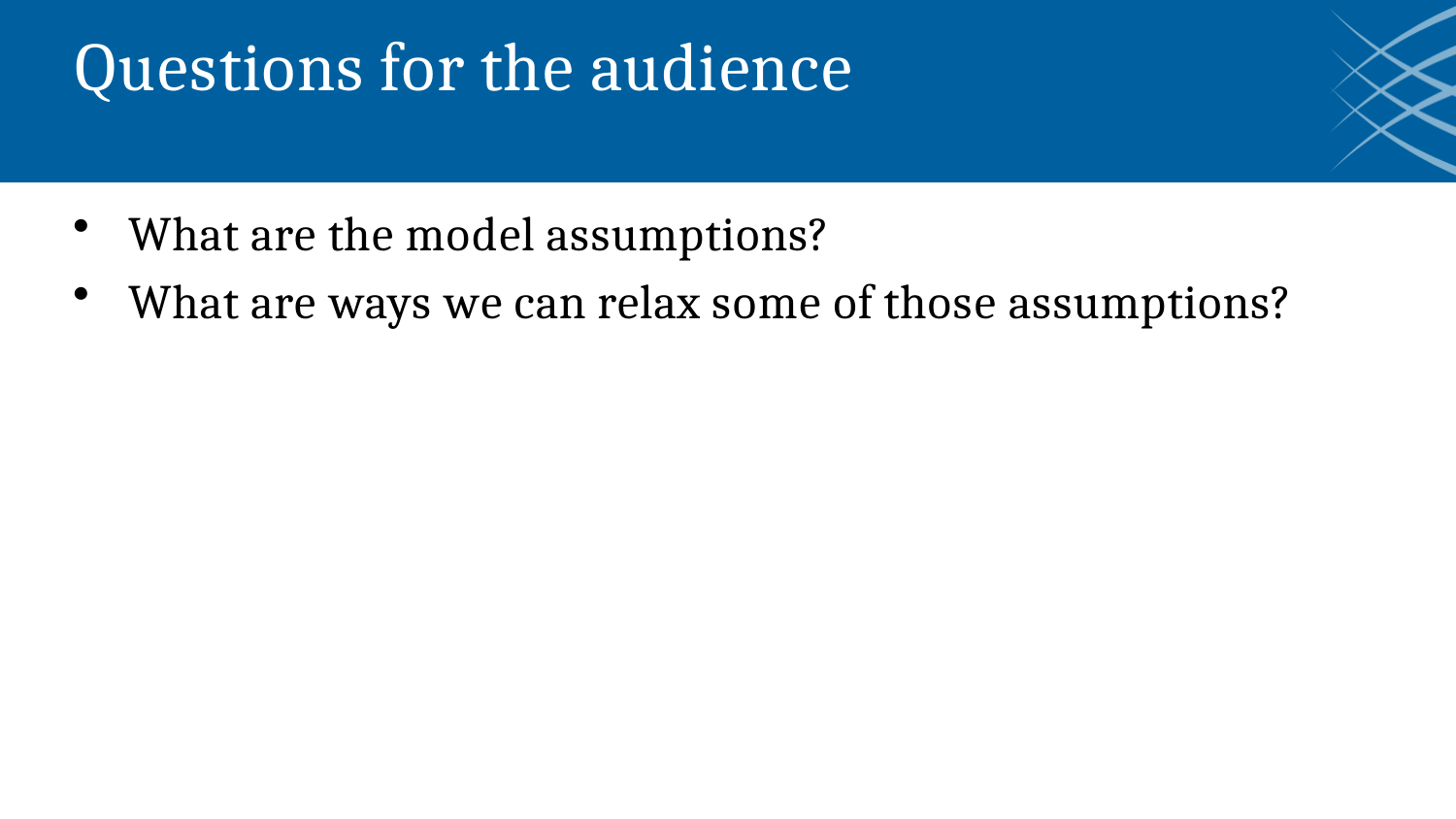

# Questions for the audience
What are the model assumptions?
What are ways we can relax some of those assumptions?